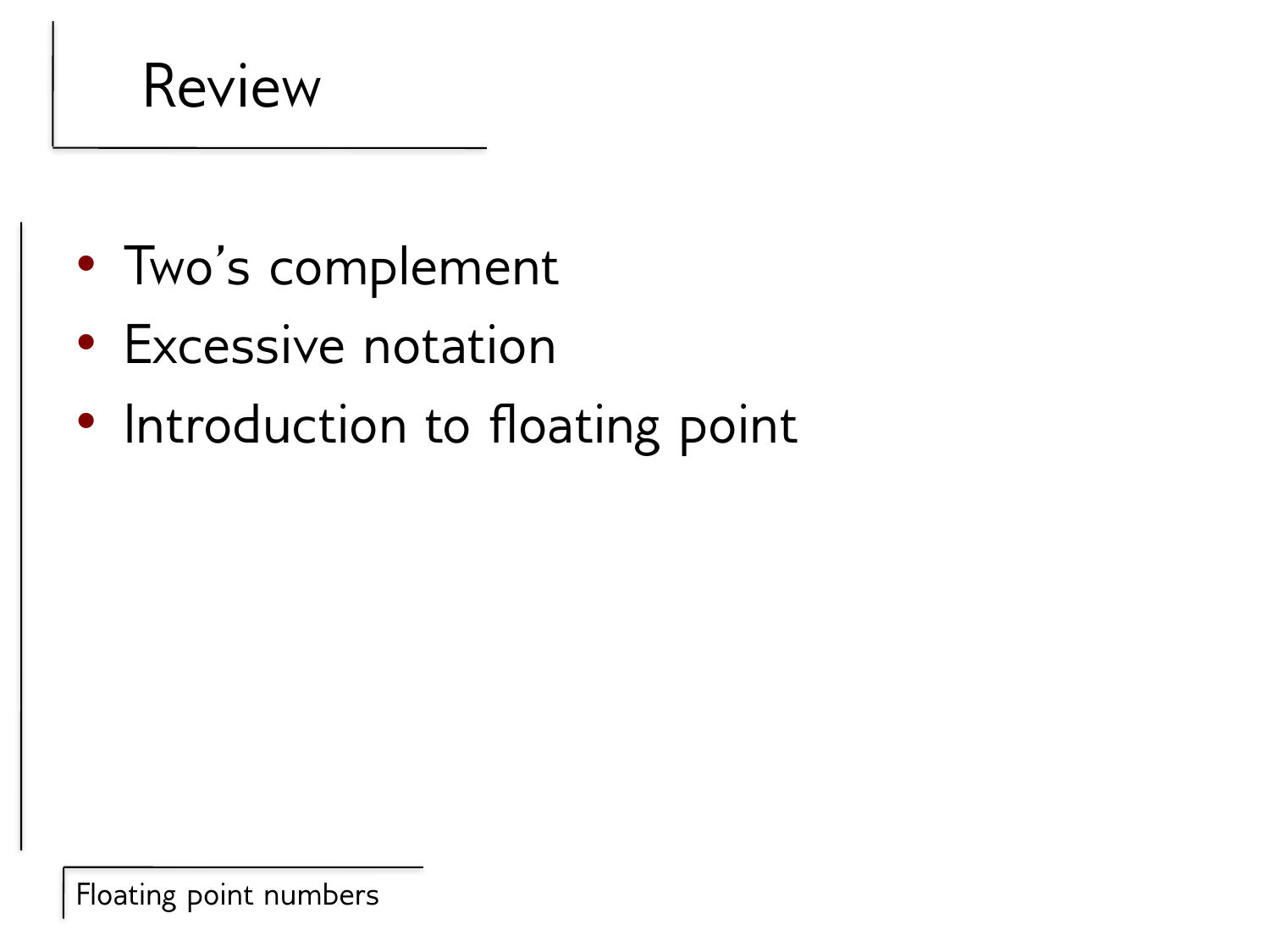

# Review
Two’s complement
Excessive notation
Introduction to floating point